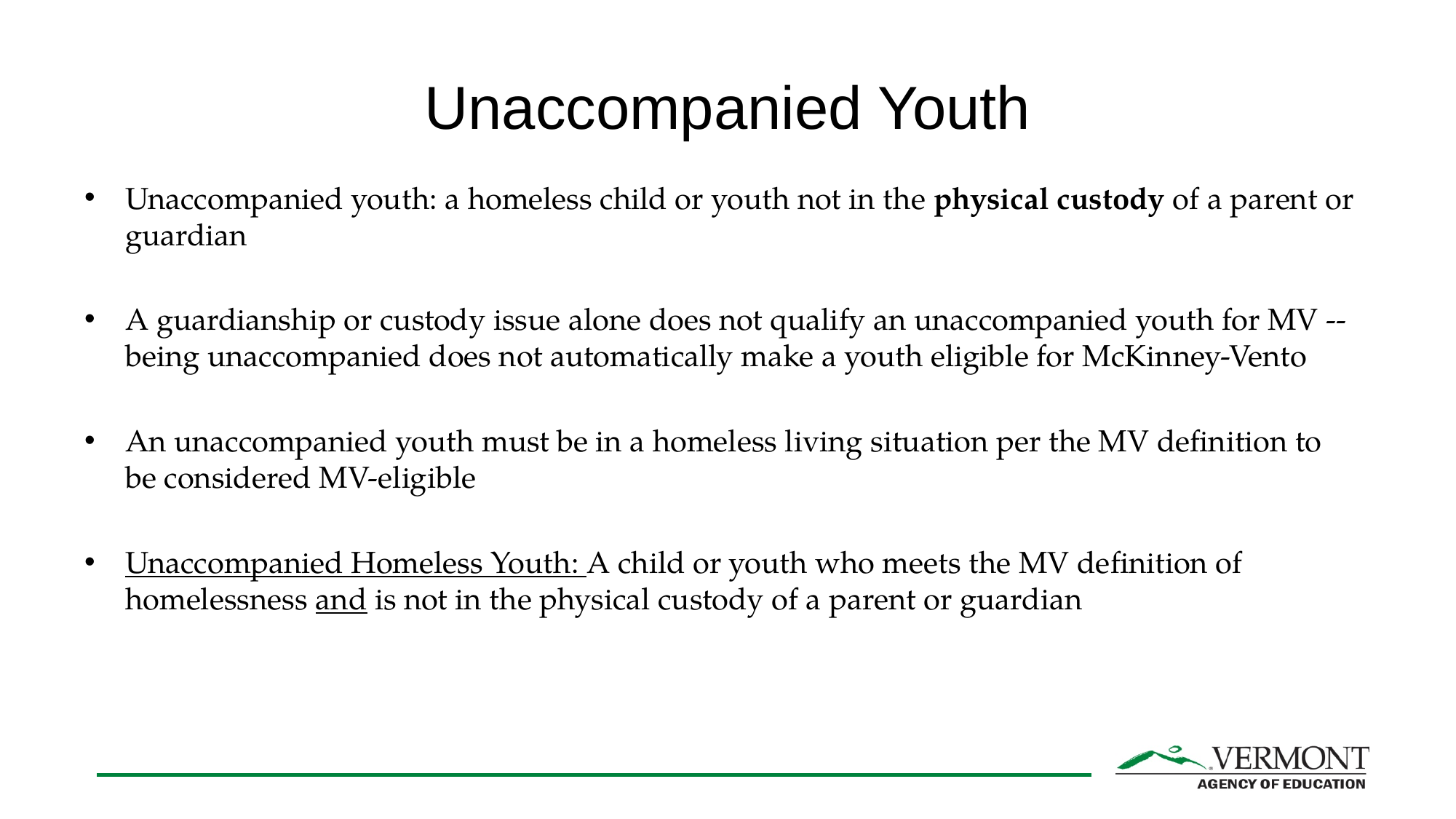

# Unaccompanied Youth
Unaccompanied youth: a homeless child or youth not in the physical custody of a parent or guardian

A guardianship or custody issue alone does not qualify an unaccompanied youth for MV -- being unaccompanied does not automatically make a youth eligible for McKinney-Vento

An unaccompanied youth must be in a homeless living situation per the MV definition to be considered MV-eligible

Unaccompanied Homeless Youth: A child or youth who meets the MV definition of homelessness and is not in the physical custody of a parent or guardian